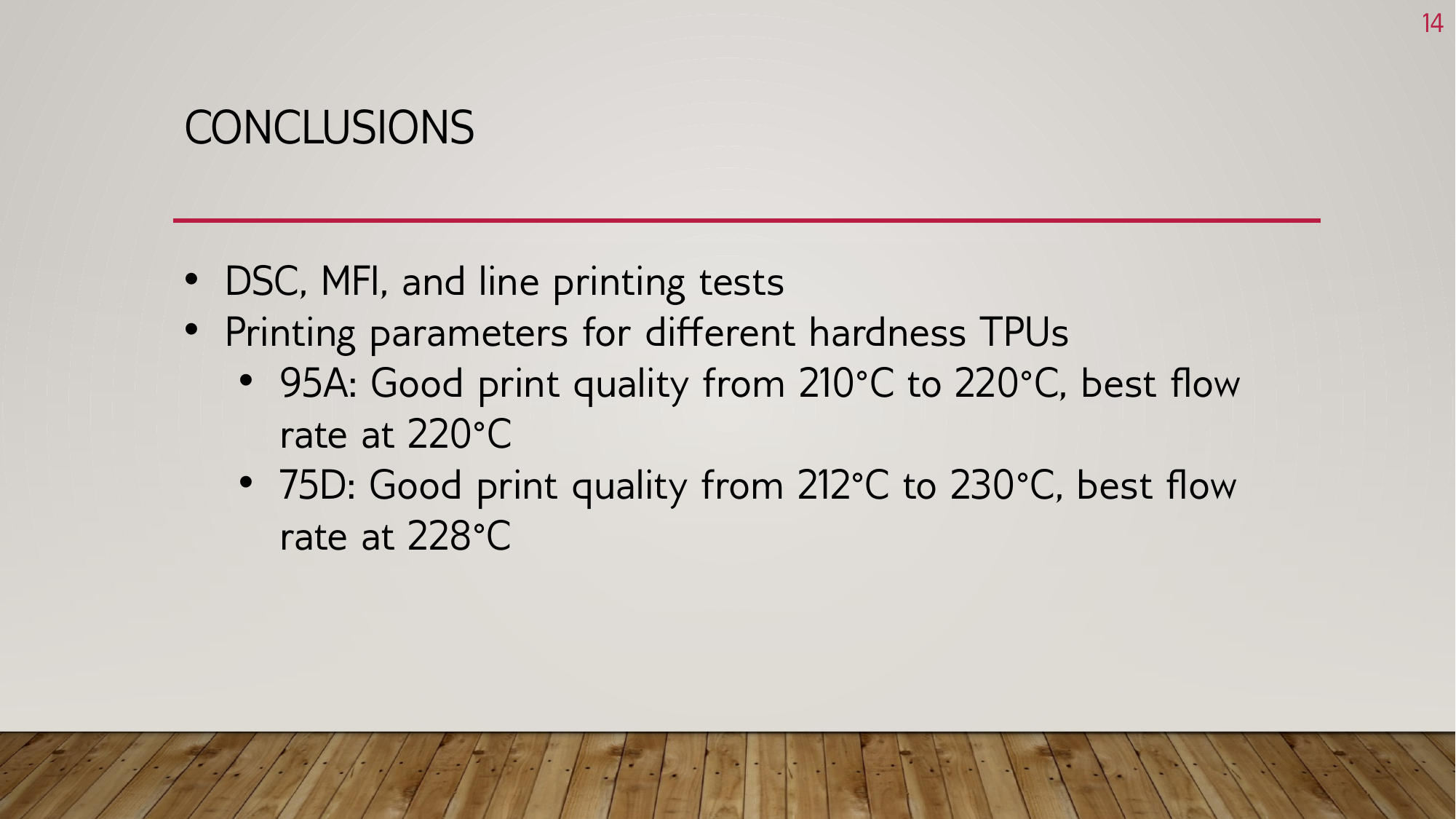

14
# Conclusions
DSC, MFI, and line printing tests
Printing parameters for different hardness TPUs
95A: Good print quality from 210°C to 220°C, best flow rate at 220°C
75D: Good print quality from 212°C to 230°C, best flow rate at 228°C